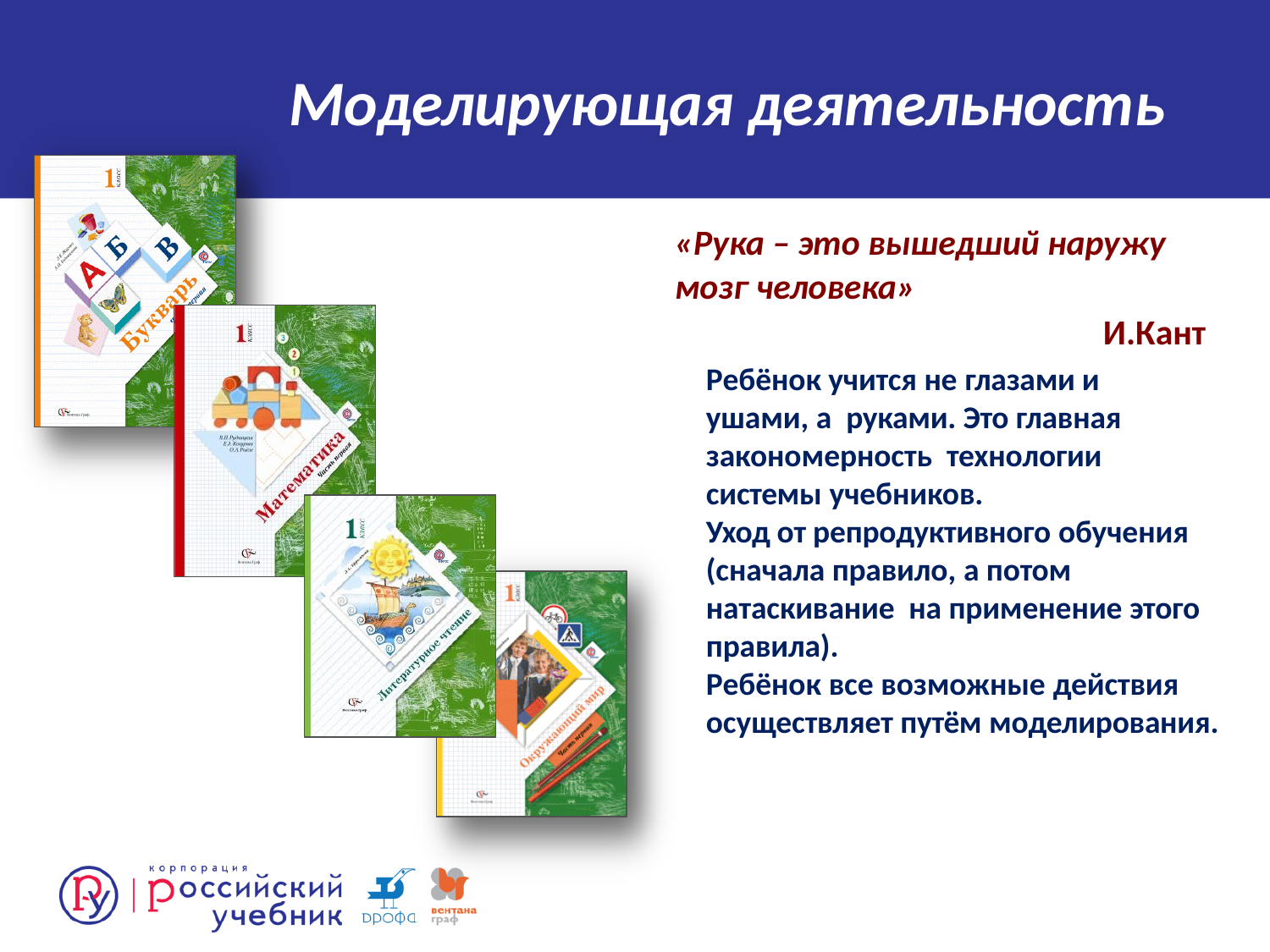

# Моделирующая деятельность

«Рука – это вышедший наружу
мозг человека»

И.Кант
Ребёнок учится не глазами и ушами, а  руками. Это главная закономерность  технологии системы учебников.
Уход от репродуктивного обучения
(сначала правило, а потом натаскивание  на применение этого правила).
Ребёнок все возможные действия
осуществляет путём моделирования.